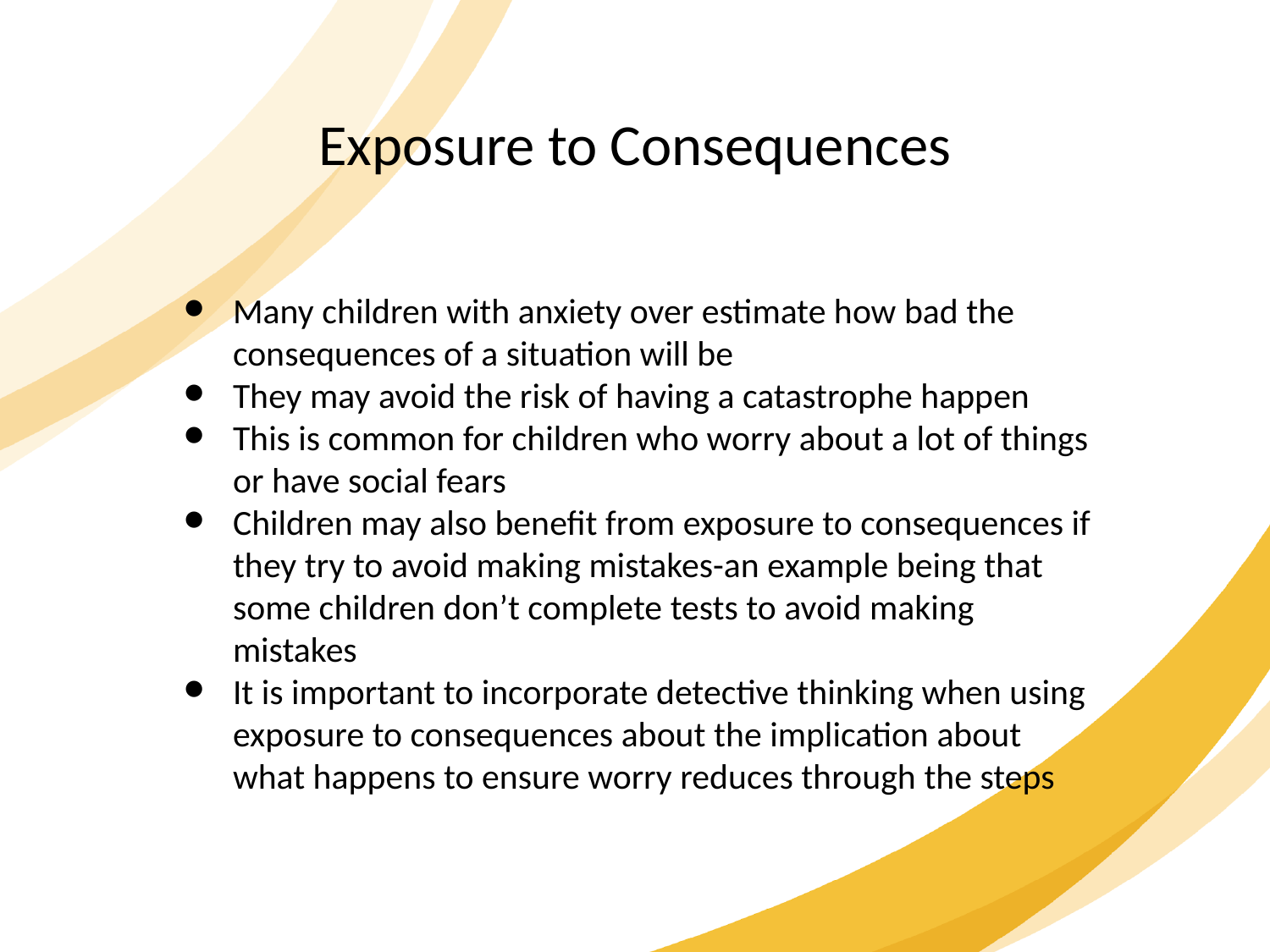

Exposure to Consequences
Many children with anxiety over estimate how bad the consequences of a situation will be
They may avoid the risk of having a catastrophe happen
This is common for children who worry about a lot of things or have social fears
Children may also benefit from exposure to consequences if they try to avoid making mistakes-an example being that some children don’t complete tests to avoid making mistakes
It is important to incorporate detective thinking when using exposure to consequences about the implication about what happens to ensure worry reduces through the steps